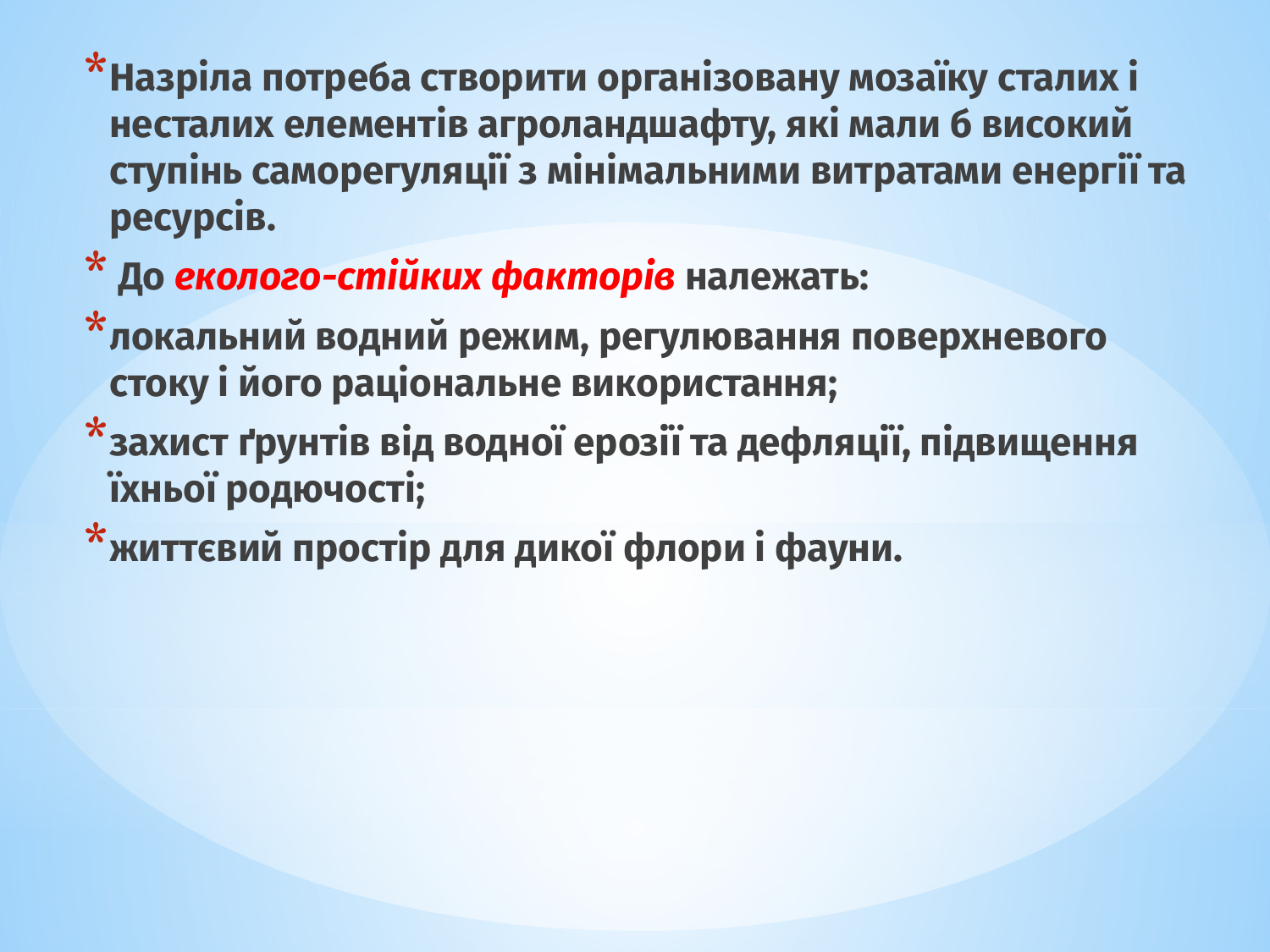

Назріла потреба створити організовану мозаїку сталих і несталих елементів агроландшафту, які мали б високий ступінь саморегуляції з мінімальними витратами енергії та ресурсів.
 До еколого-стійких факторів належать:
локальний водний режим, регулювання поверхневого стоку і його раціональне використання;
захист ґрунтів від водної ерозії та дефляції, підвищення їхньої родючості;
життєвий простір для дикої флори і фауни.